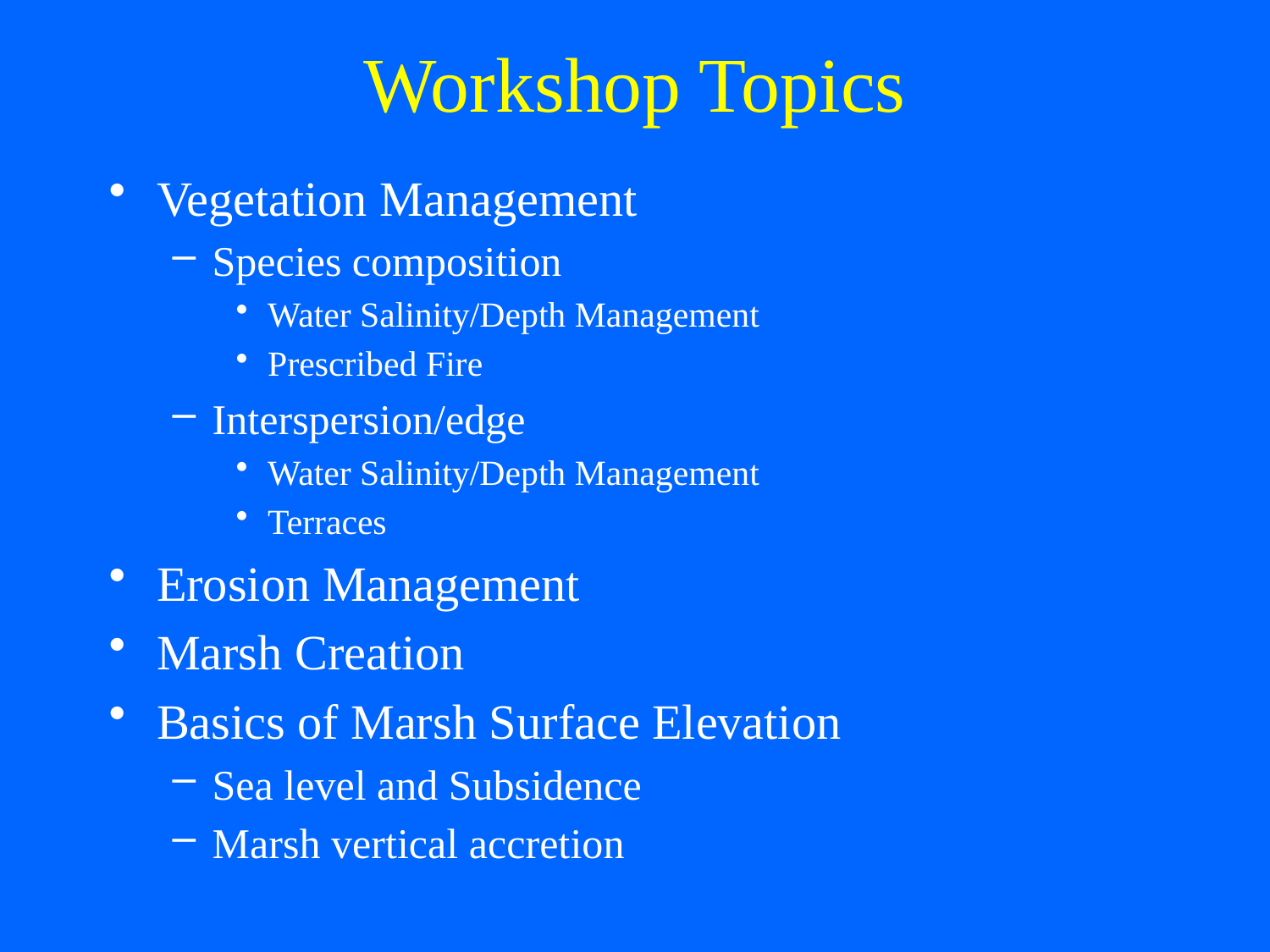

# Workshop Topics
Vegetation Management
Species composition
Water Salinity/Depth Management
Prescribed Fire
Interspersion/edge
Water Salinity/Depth Management
Terraces
Erosion Management
Marsh Creation
Basics of Marsh Surface Elevation
Sea level and Subsidence
Marsh vertical accretion